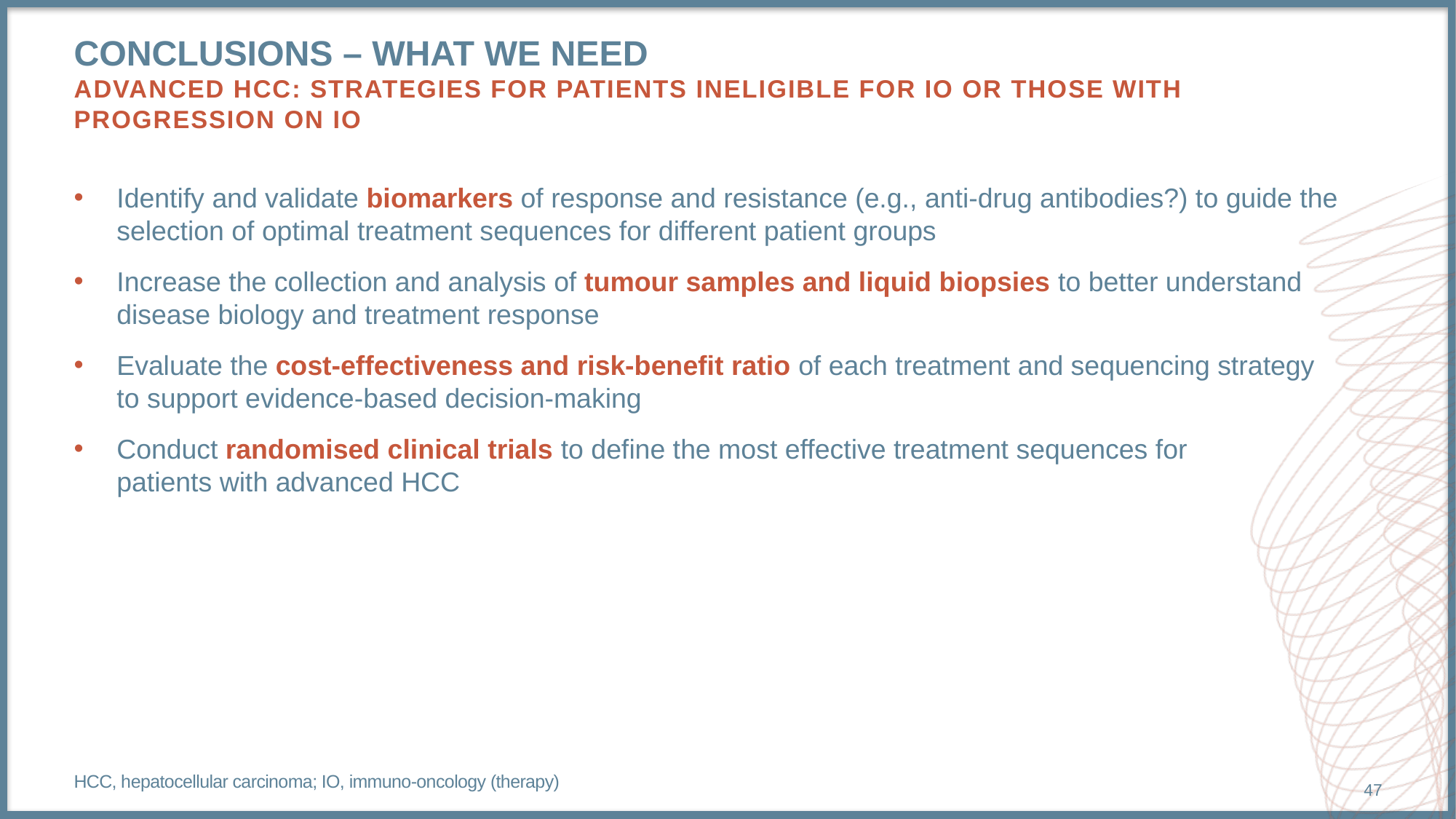

# Conclusions – what we need Advanced hcc: strategies for patients ineligible for IO or those with progression on IO
Identify and validate biomarkers of response and resistance (e.g., anti-drug antibodies?) to guide the selection of optimal treatment sequences for different patient groups
Increase the collection and analysis of tumour samples and liquid biopsies to better understand disease biology and treatment response
Evaluate the cost-effectiveness and risk-benefit ratio of each treatment and sequencing strategy
to support evidence-based decision-making
Conduct randomised clinical trials to define the most effective treatment sequences for
patients with advanced HCC
HCC, hepatocellular carcinoma; IO, immuno-oncology (therapy)
47